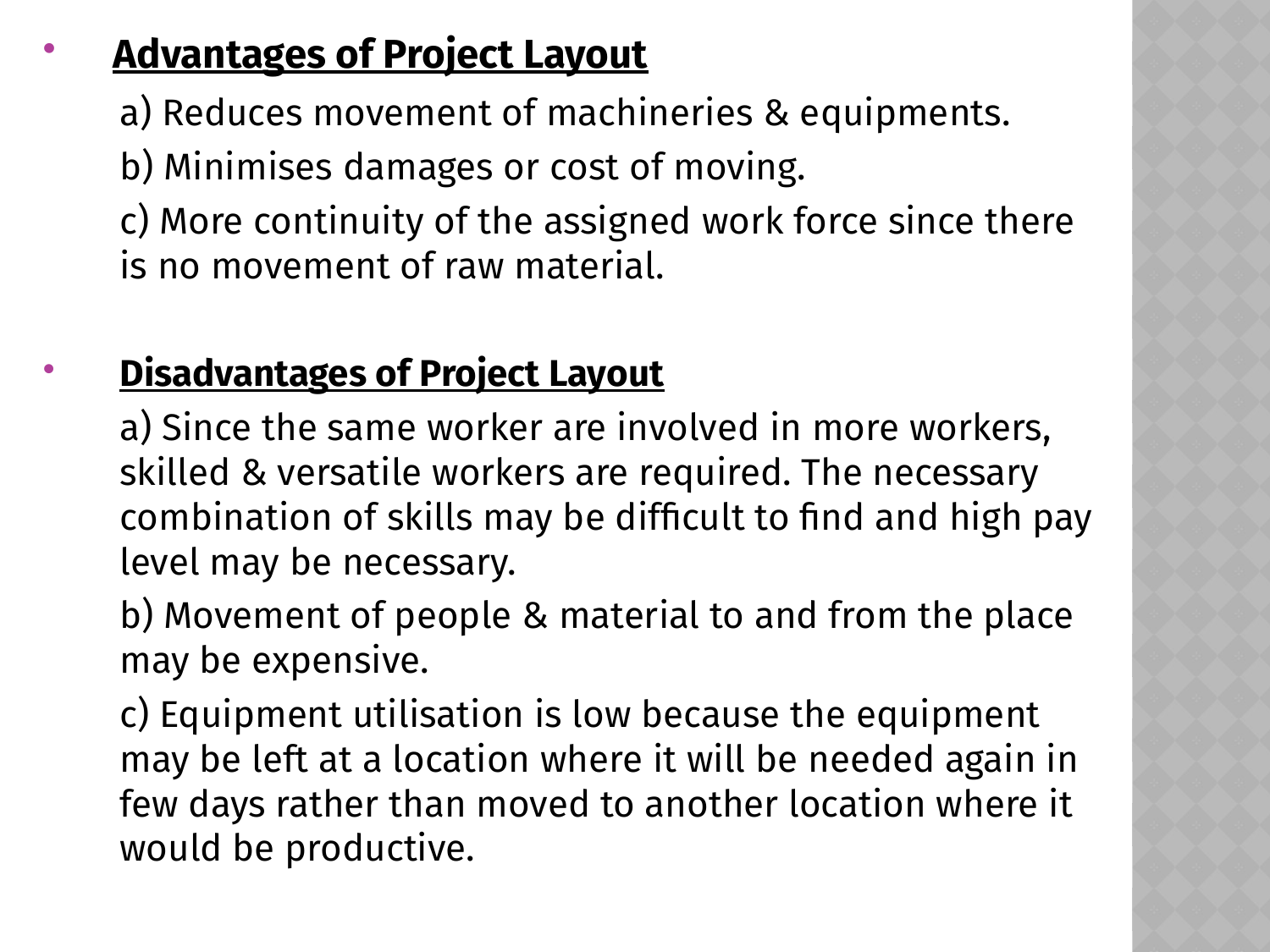

#
   Advantages of Project Layout
	a) Reduces movement of machineries & equipments.
	b) Minimises damages or cost of moving.
	c) More continuity of the assigned work force since there is no movement of raw material.

Disadvantages of Project Layout
	a) Since the same worker are involved in more workers, skilled & versatile workers are required. The necessary combination of skills may be difficult to find and high pay level may be necessary.
	b) Movement of people & material to and from the place may be expensive.
	c) Equipment utilisation is low because the equipment may be left at a location where it will be needed again in few days rather than moved to another location where it would be productive.